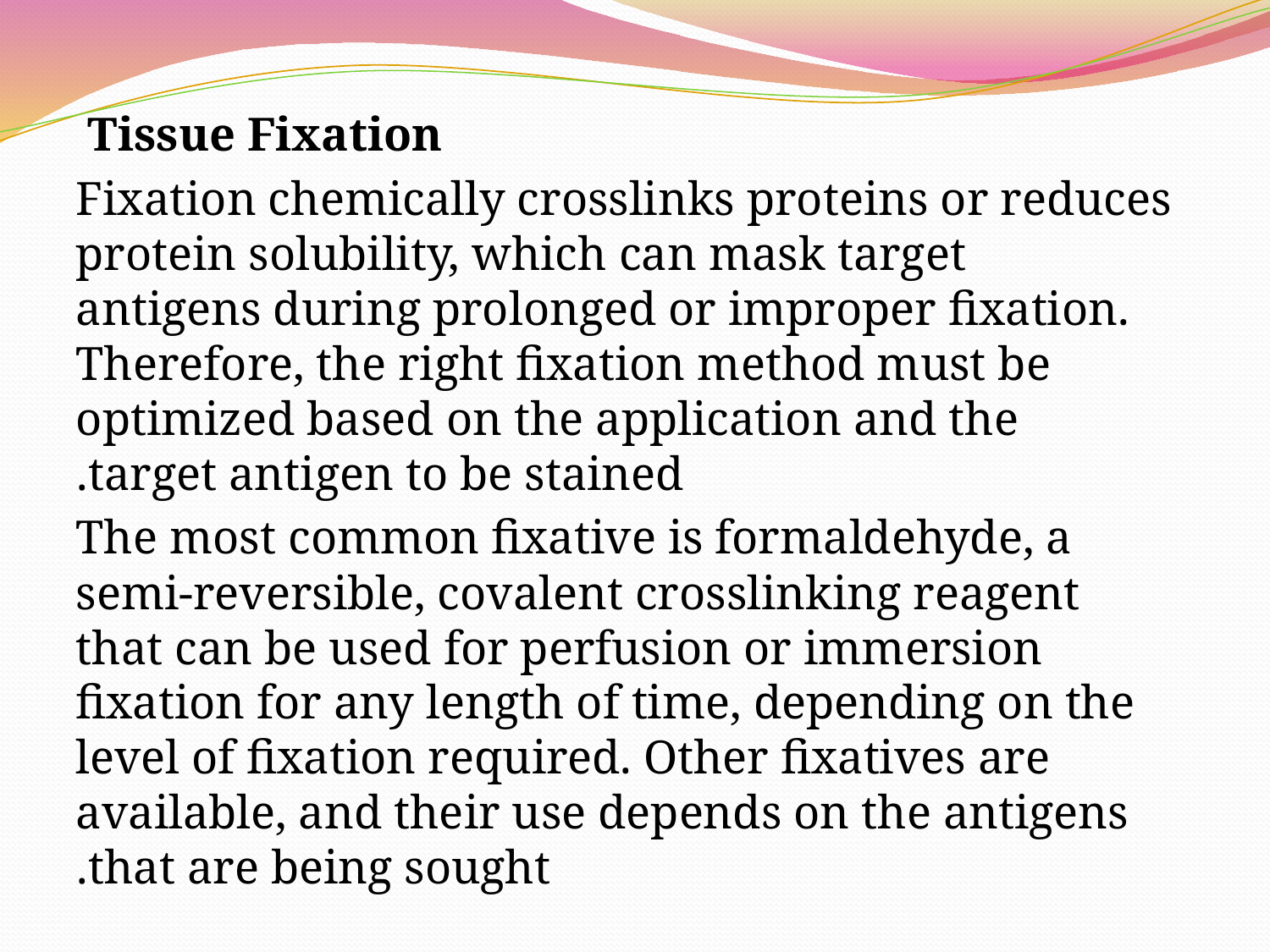

Tissue Fixation
Fixation chemically crosslinks proteins or reduces protein solubility, which can mask target antigens during prolonged or improper fixation. Therefore, the right fixation method must be optimized based on the application and the target antigen to be stained.
The most common fixative is formaldehyde, a semi-reversible, covalent crosslinking reagent that can be used for perfusion or immersion fixation for any length of time, depending on the level of fixation required. Other fixatives are available, and their use depends on the antigens that are being sought.